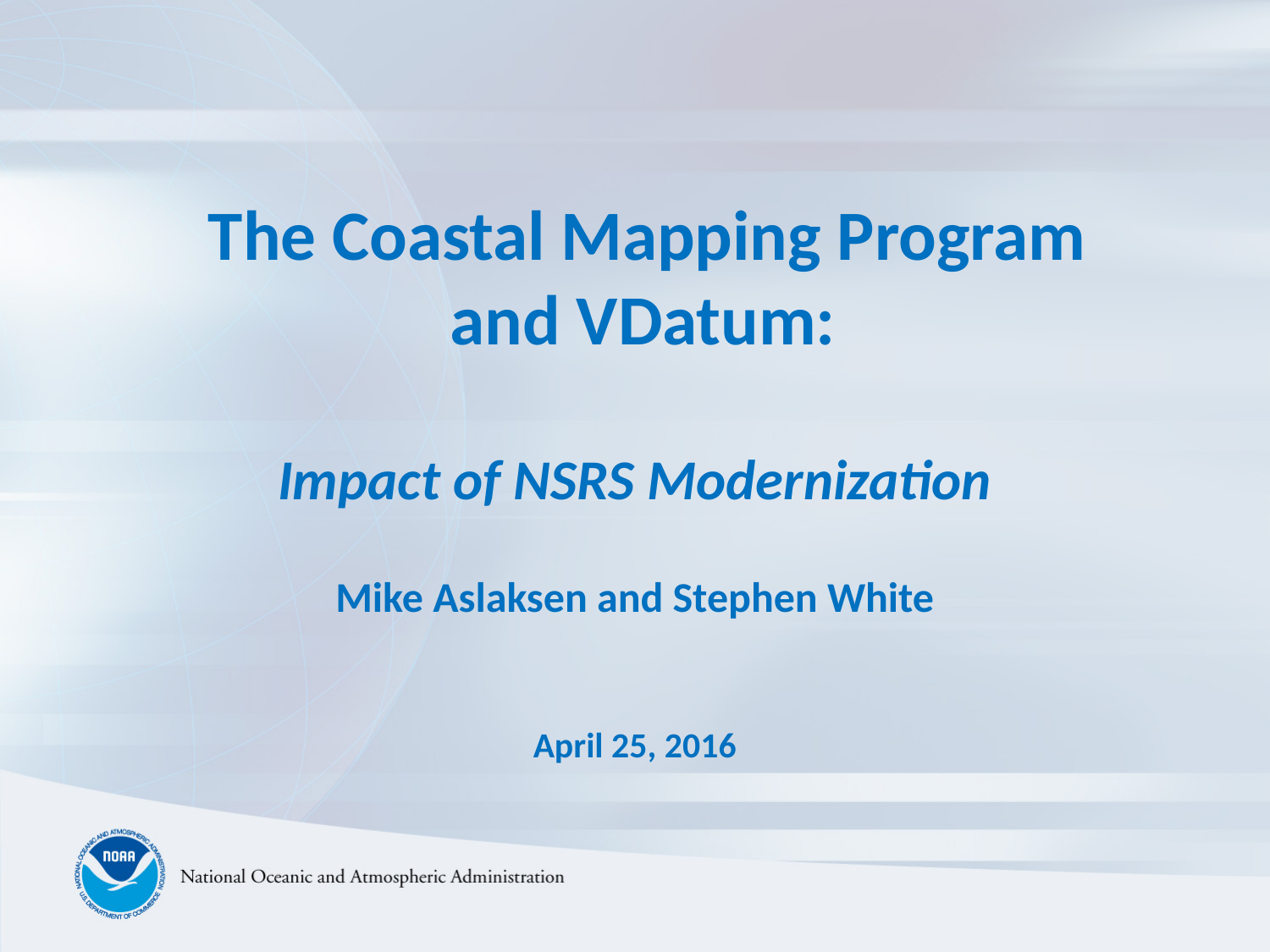

The Coastal Mapping Program
 and VDatum:

Impact of NSRS Modernization

Mike Aslaksen and Stephen White

April 25, 2016